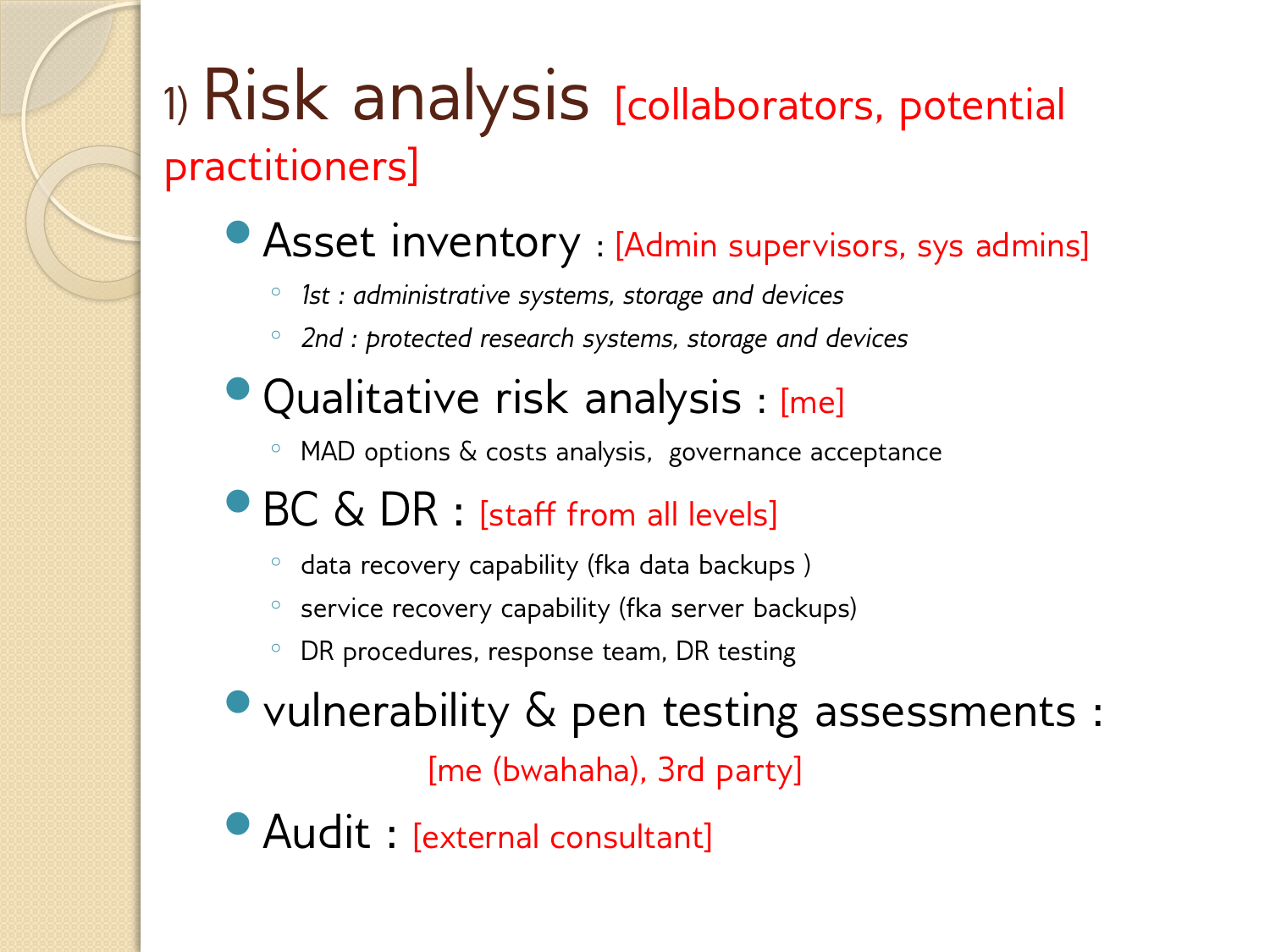

# 1) Risk analysis [collaborators, potential practitioners]
Asset inventory : [Admin supervisors, sys admins]
1st : administrative systems, storage and devices
2nd : protected research systems, storage and devices
Qualitative risk analysis : [me]
MAD options & costs analysis,  governance acceptance
BC & DR : [staff from all levels]
data recovery capability (fka data backups )
service recovery capability (fka server backups)
DR procedures, response team, DR testing
vulnerability & pen testing assessments :
		[me (bwahaha), 3rd party]
Audit : [external consultant]